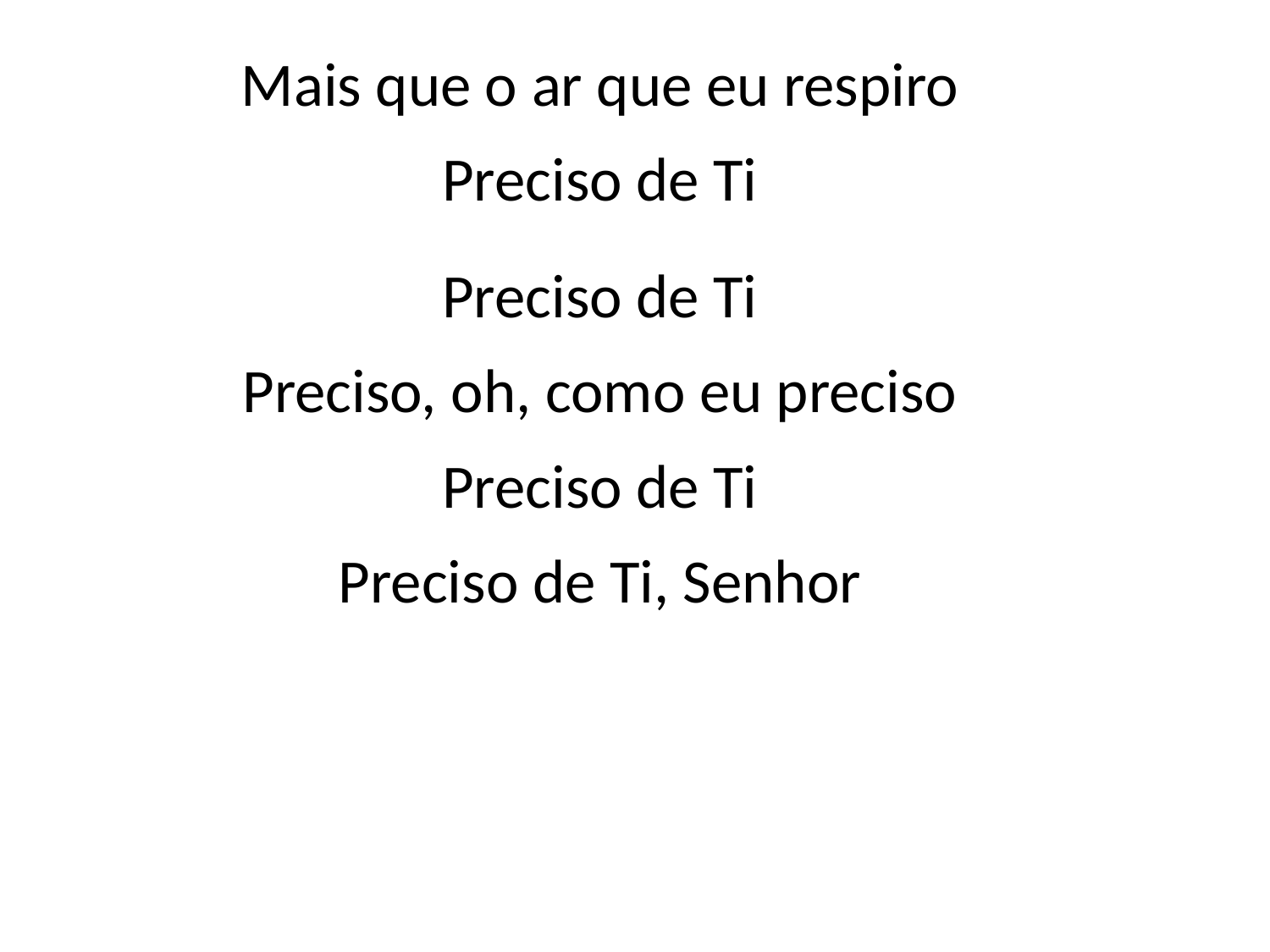

Mais que o ar que eu respiro

Preciso de Ti

Preciso de Ti

Preciso, oh, como eu preciso

Preciso de Ti

Preciso de Ti, Senhor

#